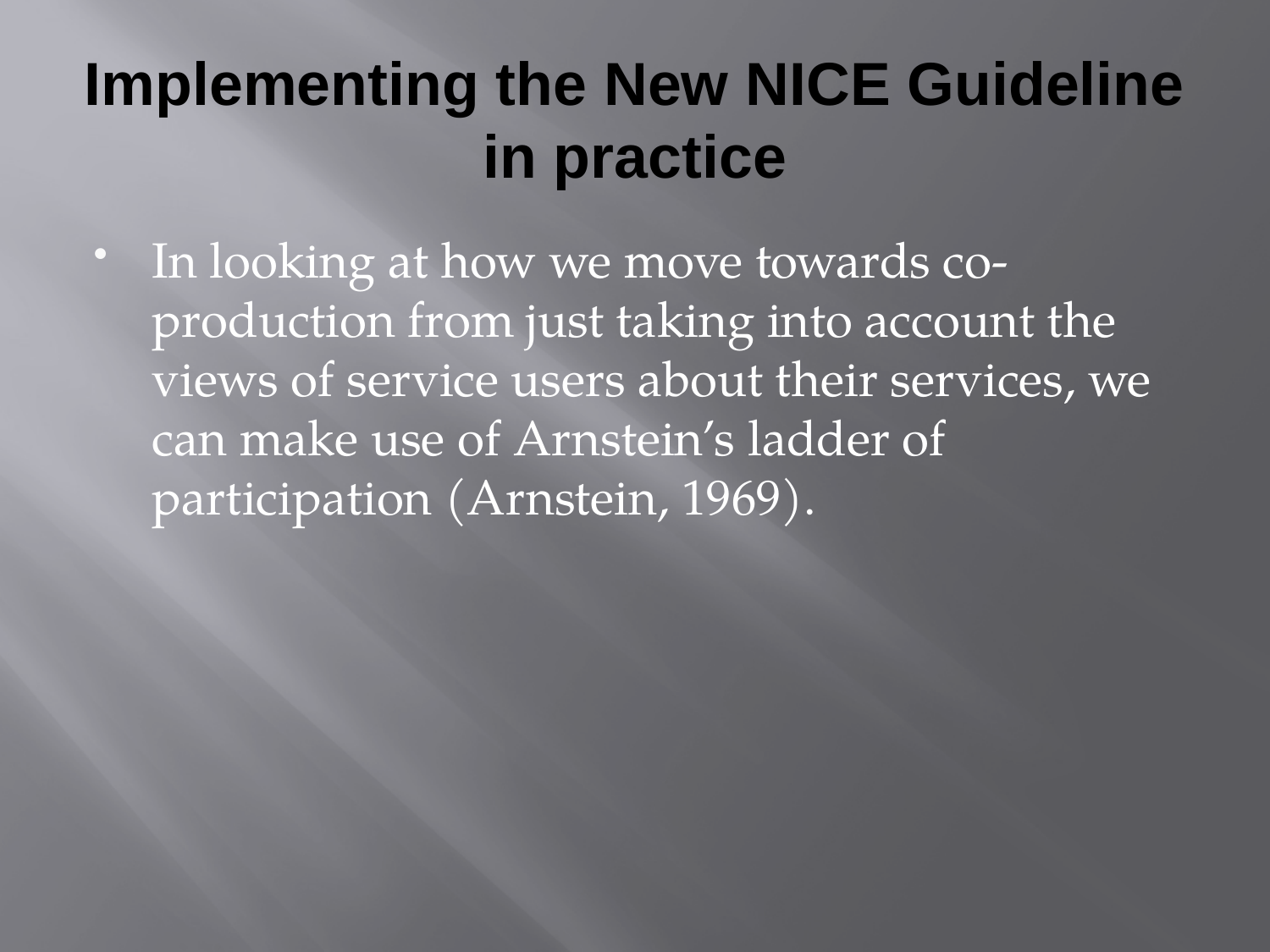

# Implementing the New NICE Guideline in practice
In looking at how we move towards co-production from just taking into account the views of service users about their services, we can make use of Arnstein’s ladder of participation (Arnstein, 1969).